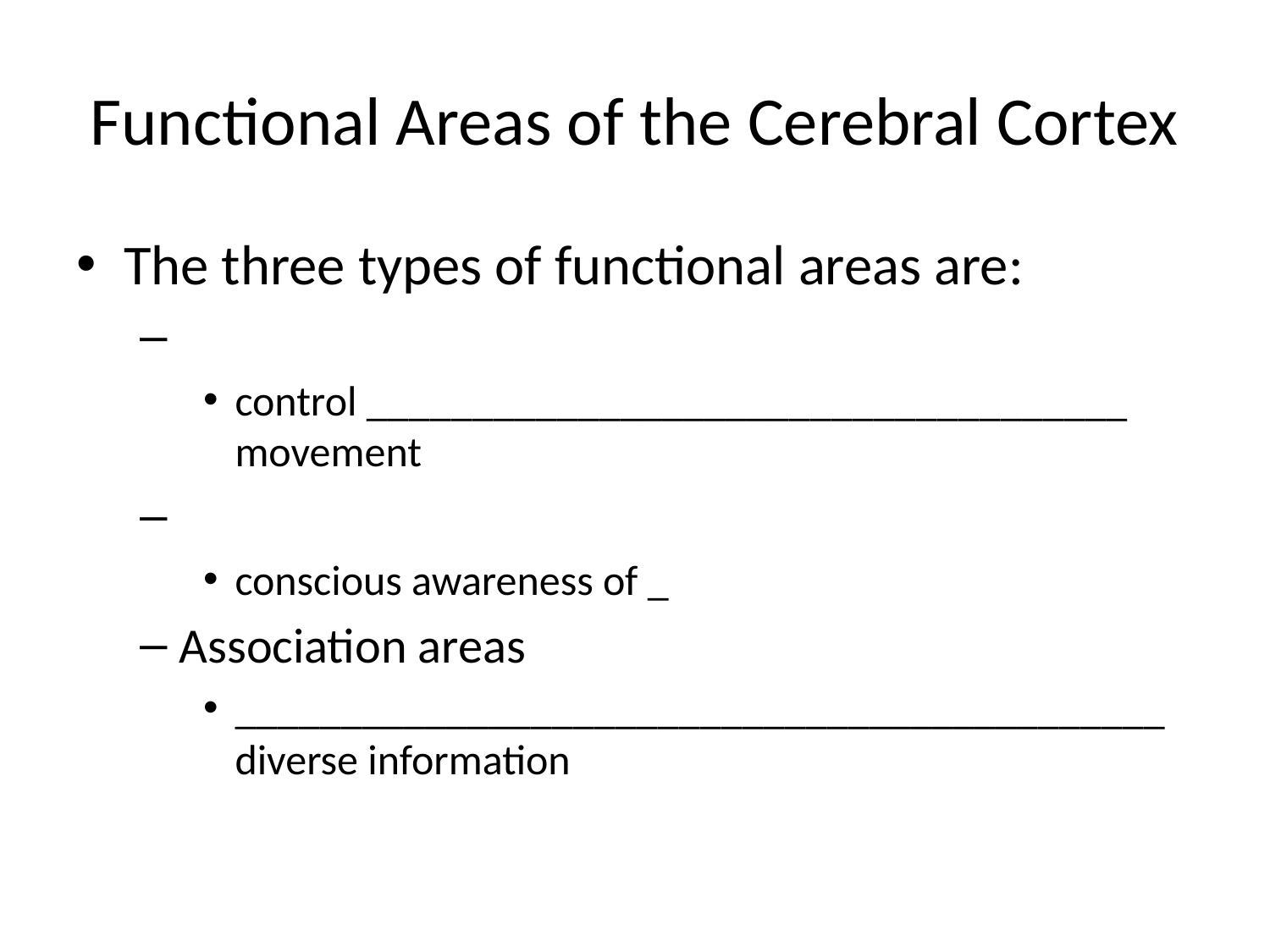

# Functional Areas of the Cerebral Cortex
The three types of functional areas are:

control ____________________________________ movement

conscious awareness of _
Association areas
____________________________________________ diverse information